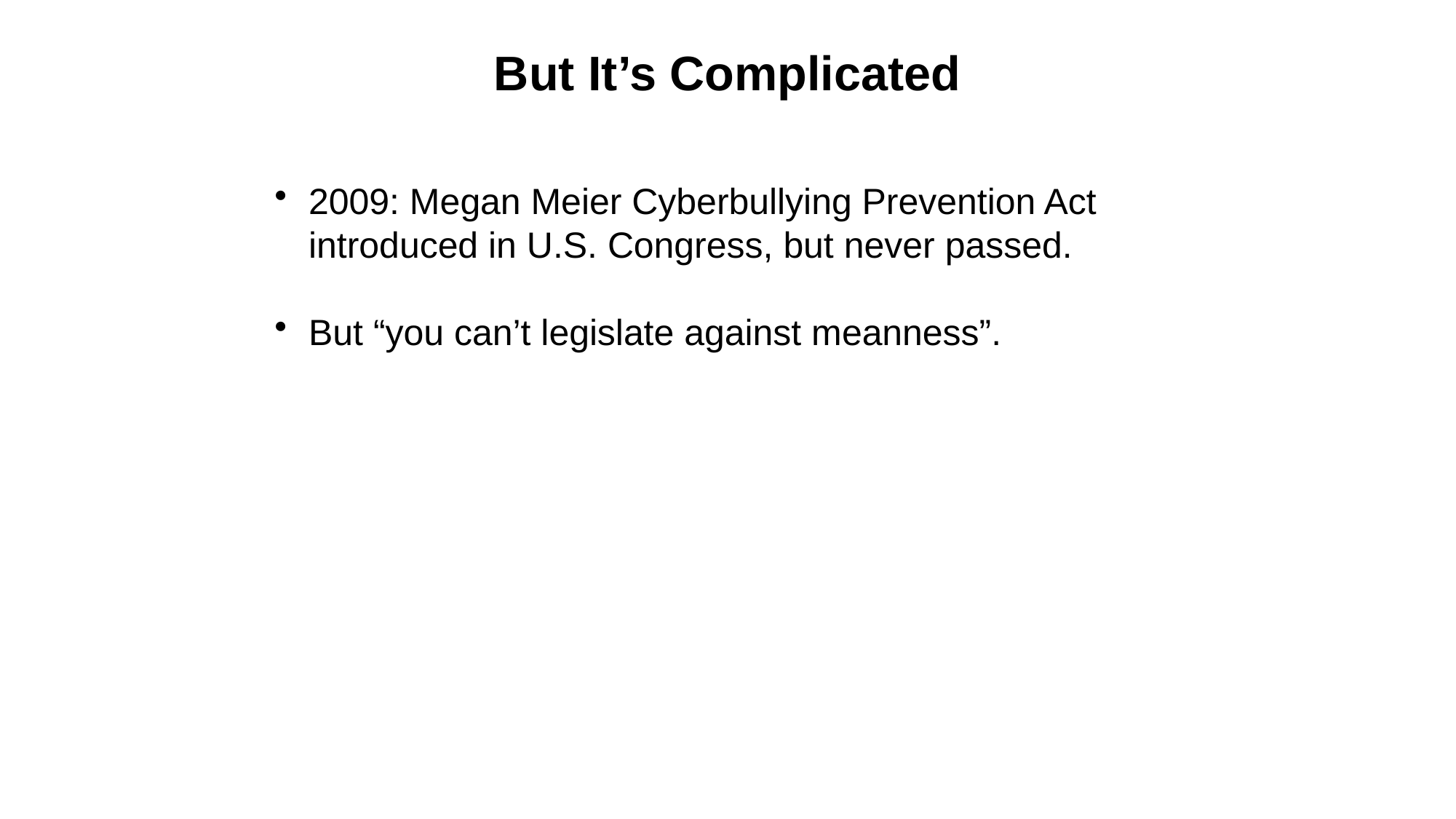

# But It’s Complicated
2009: Megan Meier Cyberbullying Prevention Act introduced in U.S. Congress, but never passed.

But “you can’t legislate against meanness”.